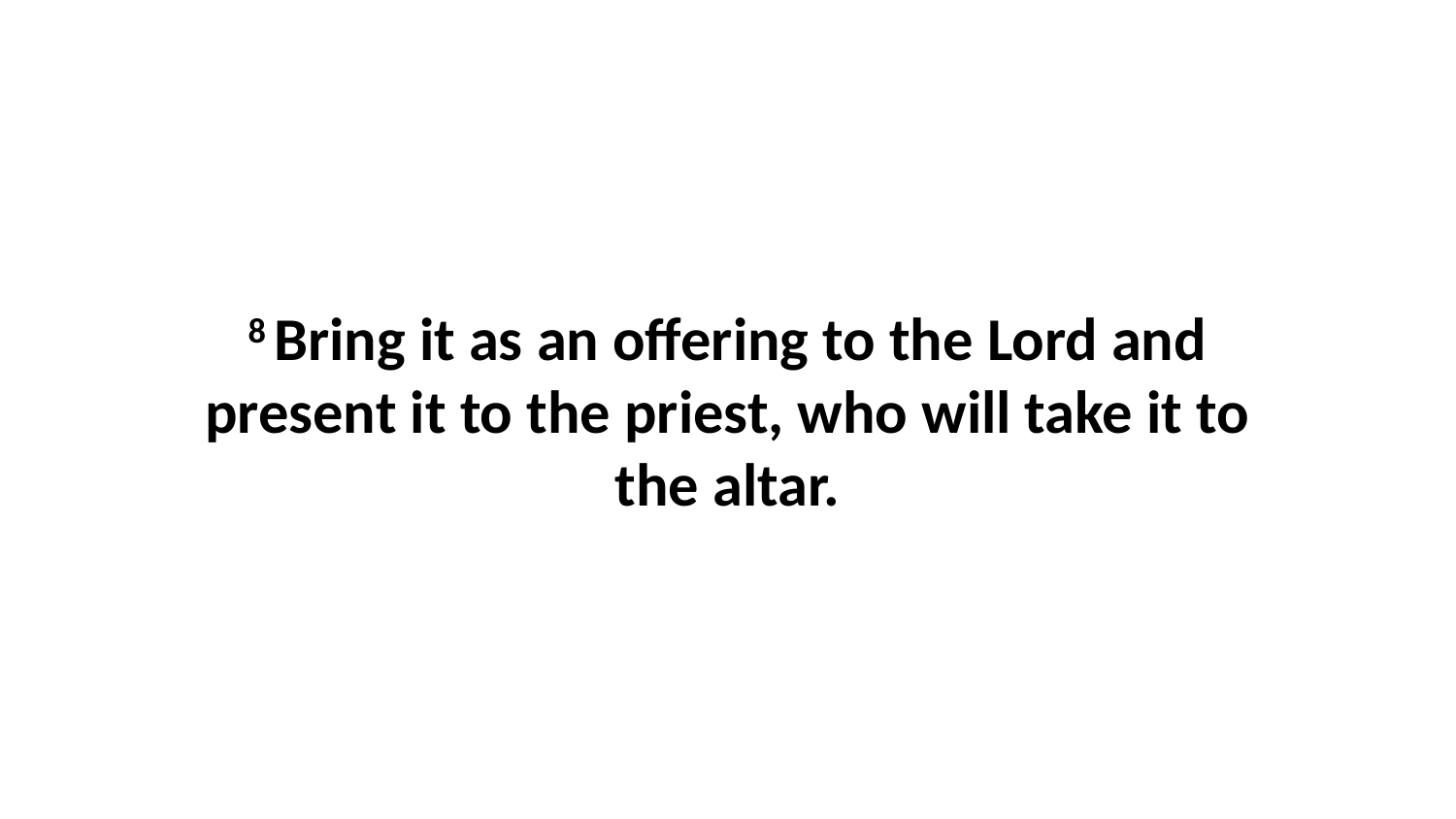

8 Bring it as an offering to the Lord and present it to the priest, who will take it to the altar.